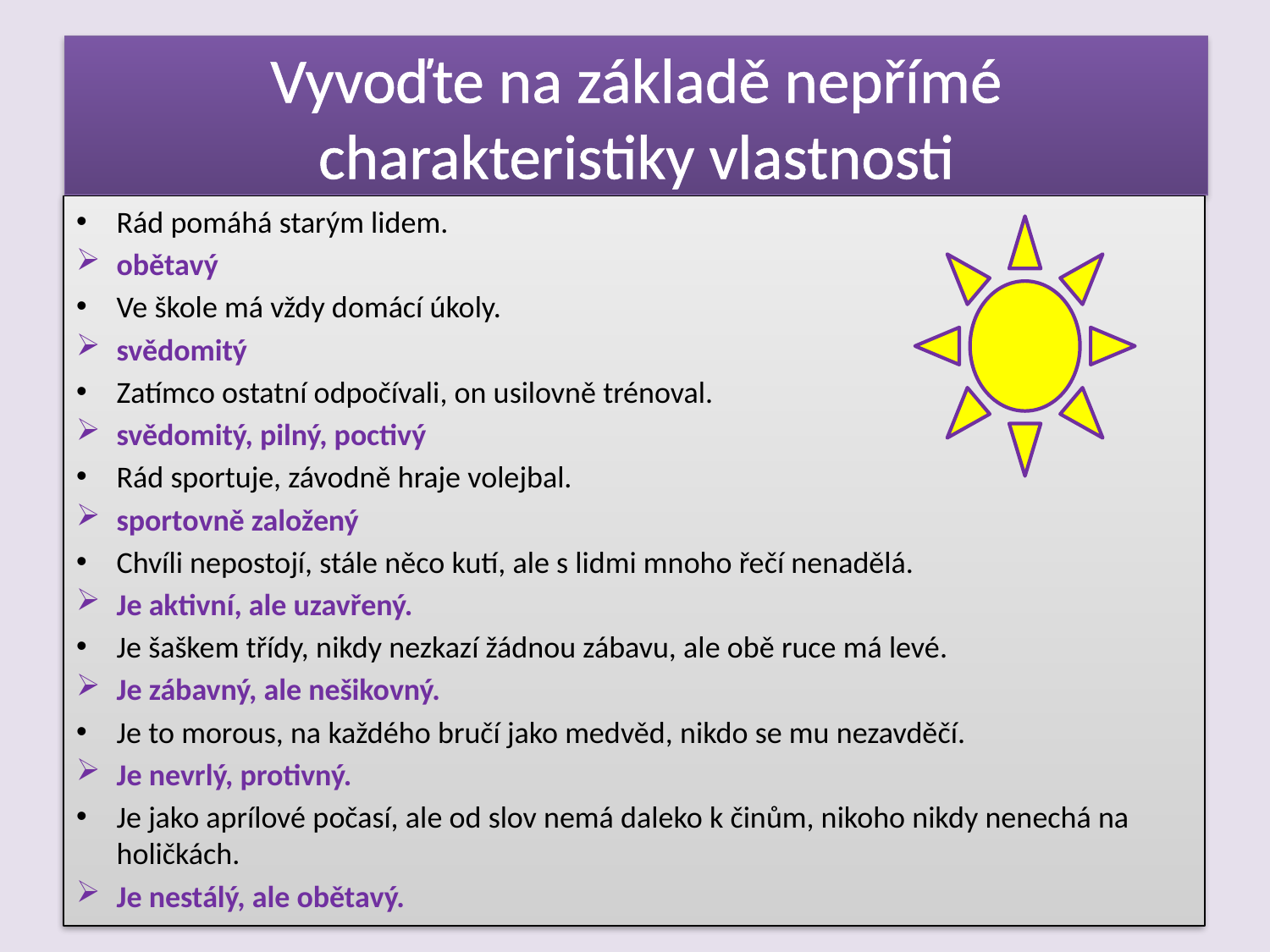

# Vyvoďte na základě nepřímé charakteristiky vlastnosti
Rád pomáhá starým lidem.
obětavý
Ve škole má vždy domácí úkoly.
svědomitý
Zatímco ostatní odpočívali, on usilovně trénoval.
svědomitý, pilný, poctivý
Rád sportuje, závodně hraje volejbal.
sportovně založený
Chvíli nepostojí, stále něco kutí, ale s lidmi mnoho řečí nenadělá.
Je aktivní, ale uzavřený.
Je šaškem třídy, nikdy nezkazí žádnou zábavu, ale obě ruce má levé.
Je zábavný, ale nešikovný.
Je to morous, na každého bručí jako medvěd, nikdo se mu nezavděčí.
Je nevrlý, protivný.
Je jako aprílové počasí, ale od slov nemá daleko k činům, nikoho nikdy nenechá na holičkách.
Je nestálý, ale obětavý.